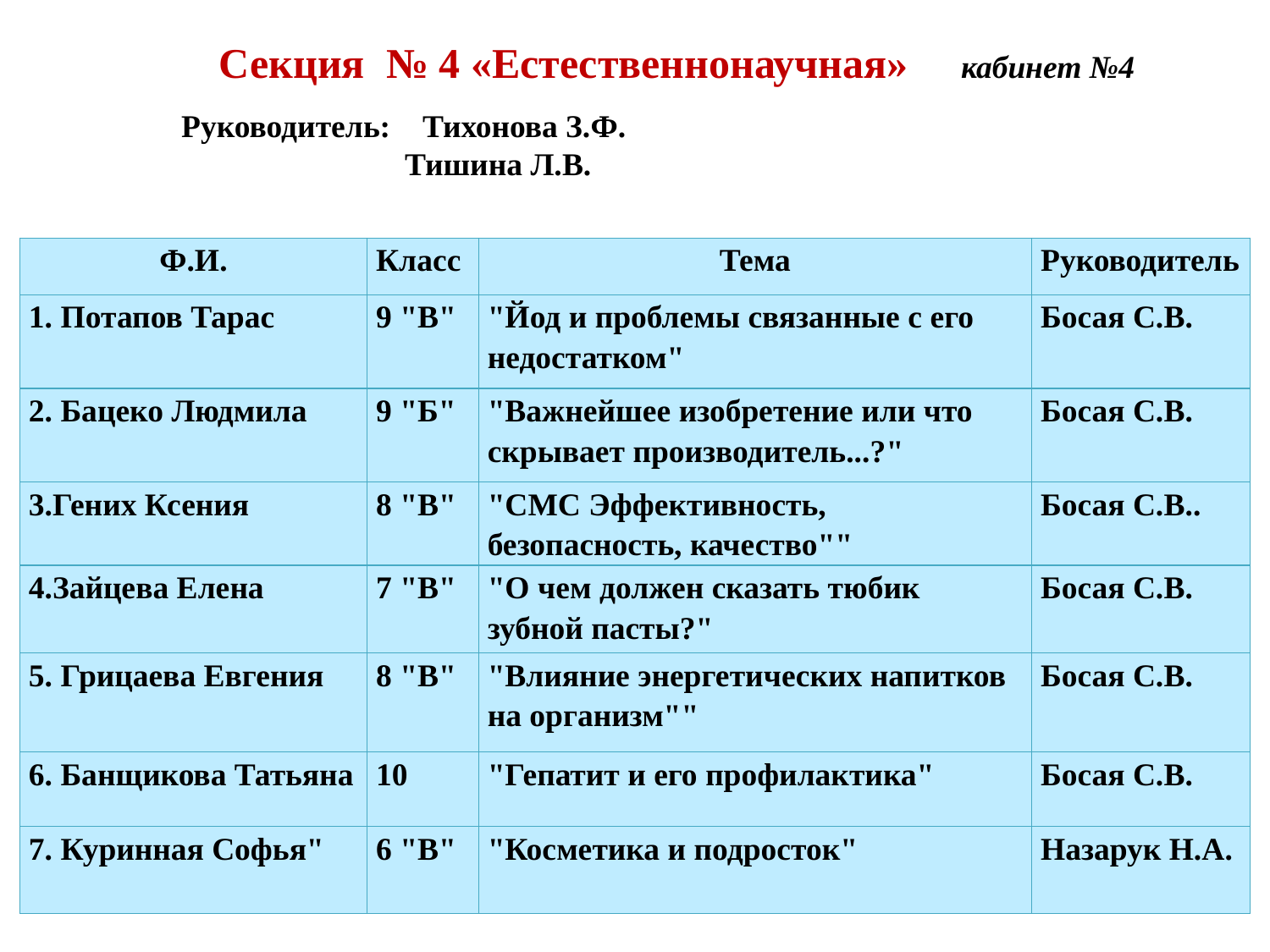

Секция  № 4 «Естественнонаучная»     кабинет №4
Руководитель:    Тихонова З.Ф.
	            Тишина Л.В.
| Ф.И. | Класс | Тема | Руководитель |
| --- | --- | --- | --- |
| 1. Потапов Тарас | 9 "В" | "Йод и проблемы связанные с его недостатком" | Босая С.В. |
| 2. Бацеко Людмила | 9 "Б" | "Важнейшее изобретение или что скрывает производитель...?" | Босая С.В. |
| 3.Гених Ксения | 8 "В" | "СМС Эффективность, безопасность, качество"" | Босая С.В.. |
| 4.Зайцева Елена | 7 "В" | "О чем должен сказать тюбик зубной пасты?" | Босая С.В. |
| 5. Грицаева Евгения | 8 "В" | "Влияние энергетических напитков на организм"" | Босая С.В. |
| 6. Банщикова Татьяна | 10 | "Гепатит и его профилактика" | Босая С.В. |
| 7. Куринная Софья" | 6 "В" | "Косметика и подросток" | Назарук Н.А. |